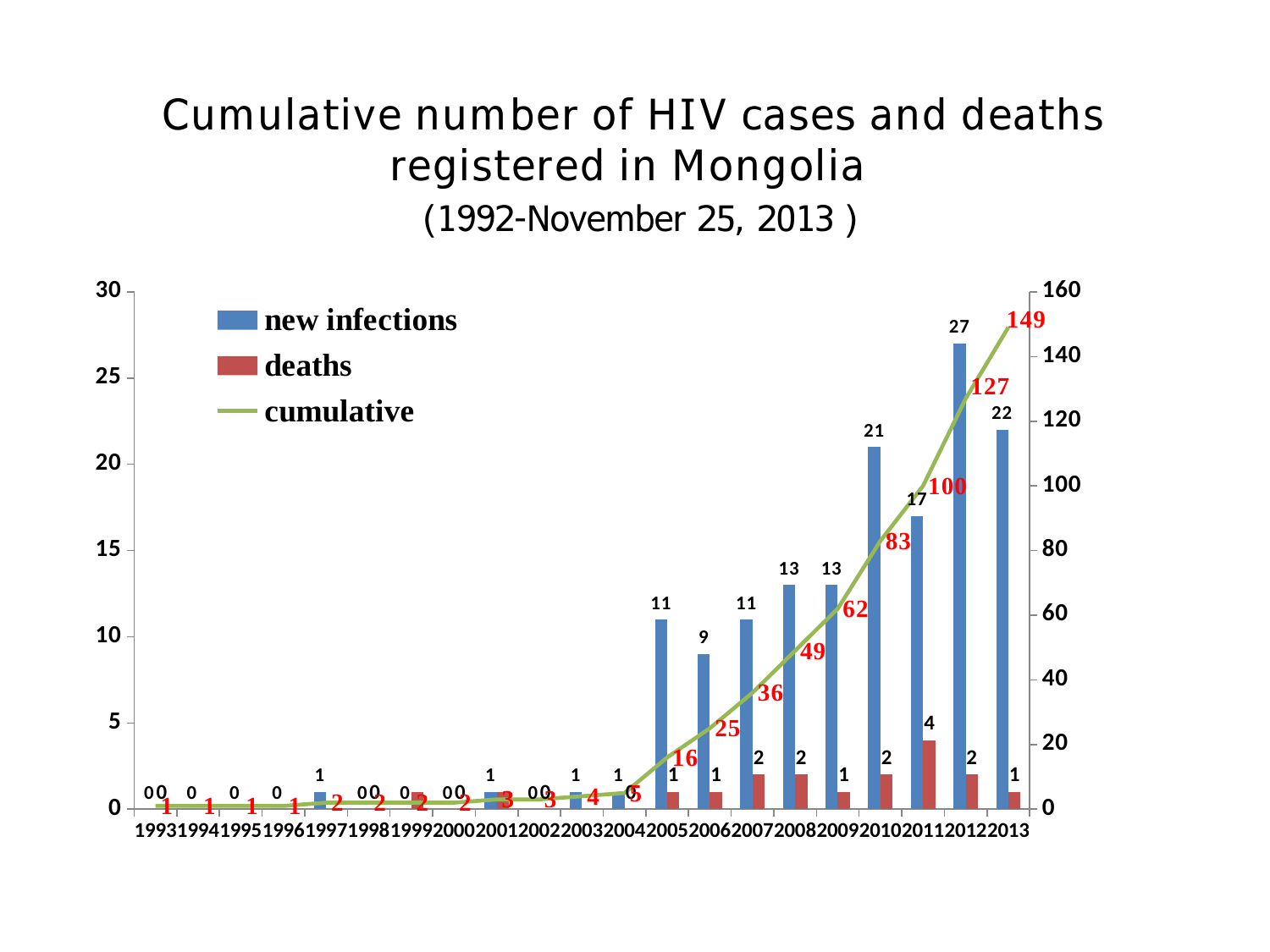

# Cumulative number of HIV cases and deaths registered in Mongolia (1992-November 25, 2013 )

### Chart

| Category | new infections  | deaths  | cumulative  |
|---|---|---|---|
| 1993 | 0.0 | 0.0 | 1.0 |
| 1994 | 0.0 | 0.0 | 1.0 |
| 1995 | 0.0 | 0.0 | 1.0 |
| 1996 | 0.0 | 0.0 | 1.0 |
| 1997 | 1.0 | 0.0 | 2.0 |
| 1998 | 0.0 | 0.0 | 2.0 |
| 1999 | 0.0 | 1.0 | 2.0 |
| 2000 | 0.0 | 0.0 | 2.0 |
| 2001 | 1.0 | 1.0 | 3.0 |
| 2002 | 0.0 | 0.0 | 3.0 |
| 2003 | 1.0 | 0.0 | 4.0 |
| 2004 | 1.0 | 0.0 | 5.0 |
| 2005 | 11.0 | 1.0 | 16.0 |
| 2006 | 9.0 | 1.0 | 25.0 |
| 2007 | 11.0 | 2.0 | 36.0 |
| 2008 | 13.0 | 2.0 | 49.0 |
| 2009 | 13.0 | 1.0 | 62.0 |
| 2010 | 21.0 | 2.0 | 83.0 |
| 2011 | 17.0 | 4.0 | 100.0 |
| 2012 | 27.0 | 2.0 | 127.0 |
| 2013 | 22.0 | 1.0 | 149.0 |